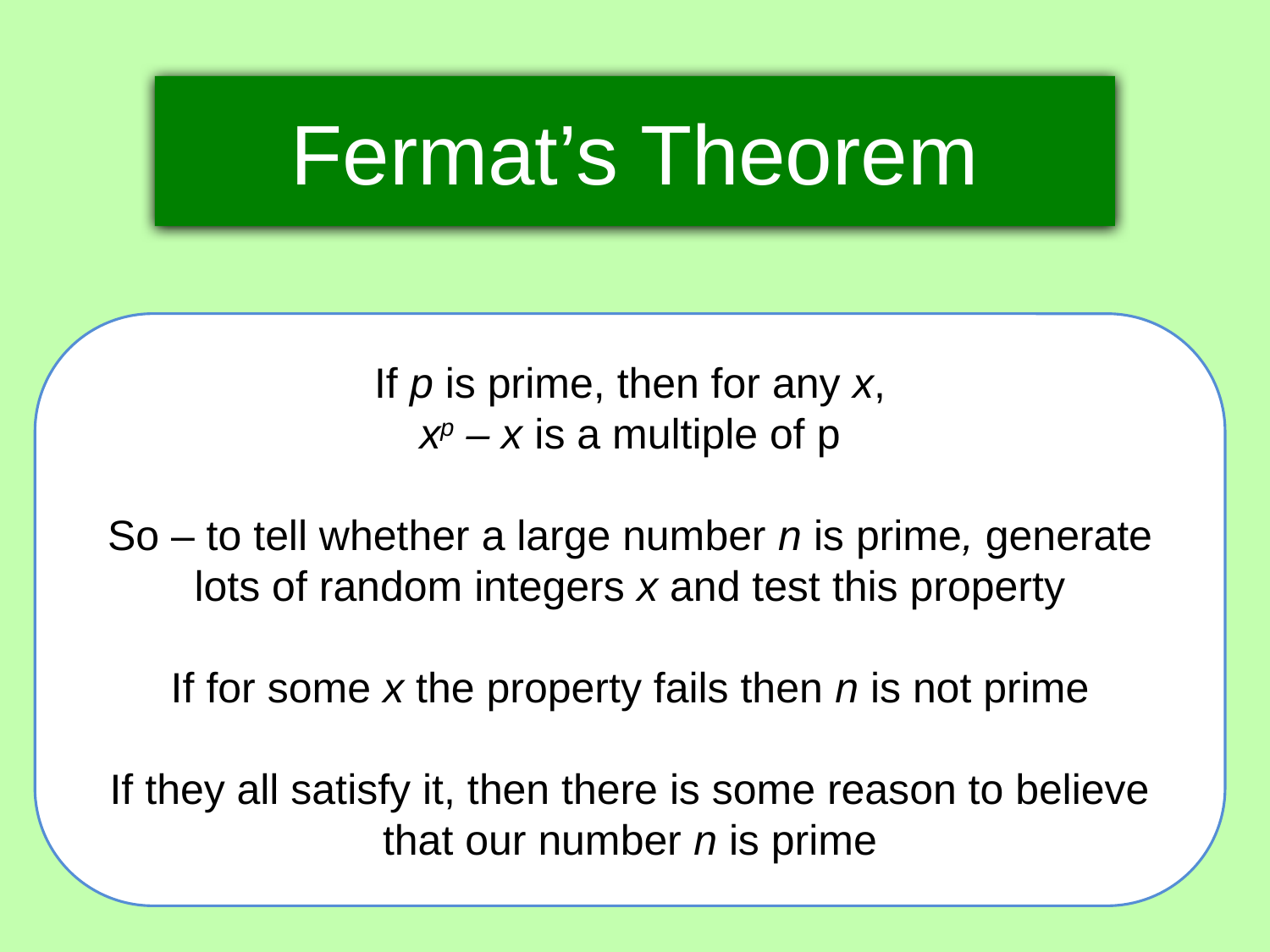

Fermat’s Theorem
If p is prime, then for any x,
xp – x is a multiple of p

So – to tell whether a large number n is prime, generate lots of random integers x and test this property

If for some x the property fails then n is not prime

If they all satisfy it, then there is some reason to believe that our number n is prime